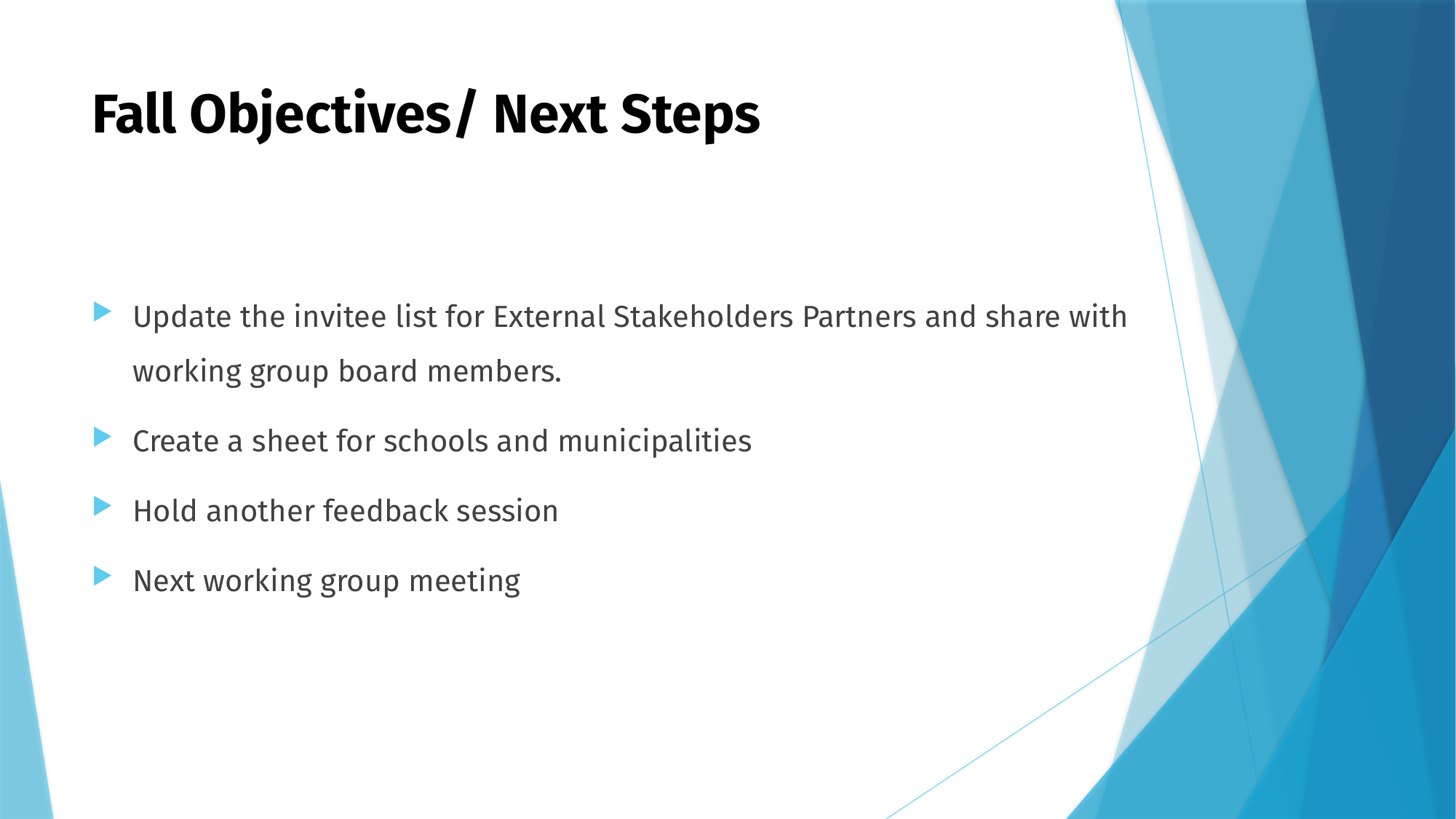

# Fall Objectives/ Next Steps
Update the invitee list for External Stakeholders Partners and share with working group board members.
Create a sheet for schools and municipalities
Hold another feedback session
Next working group meeting